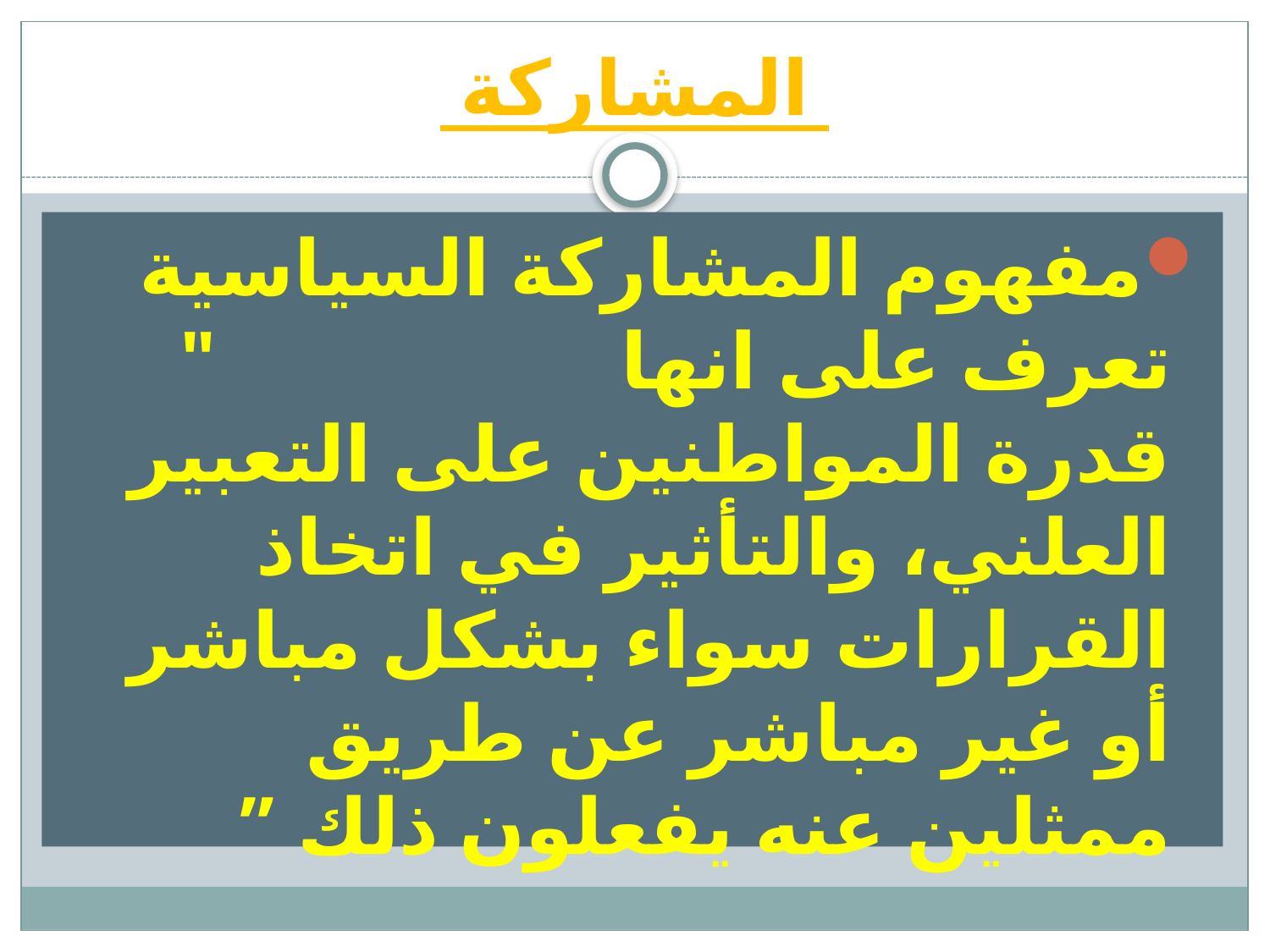

# المشاركة
مفهوم المشاركة السياسية تعرف على انها                    " قدرة المواطنين على التعبير العلني، والتأثير في اتخاذ القرارات سواء بشكل مباشر أو غير مباشر عن طريق ممثلين عنه يفعلون ذلك ”